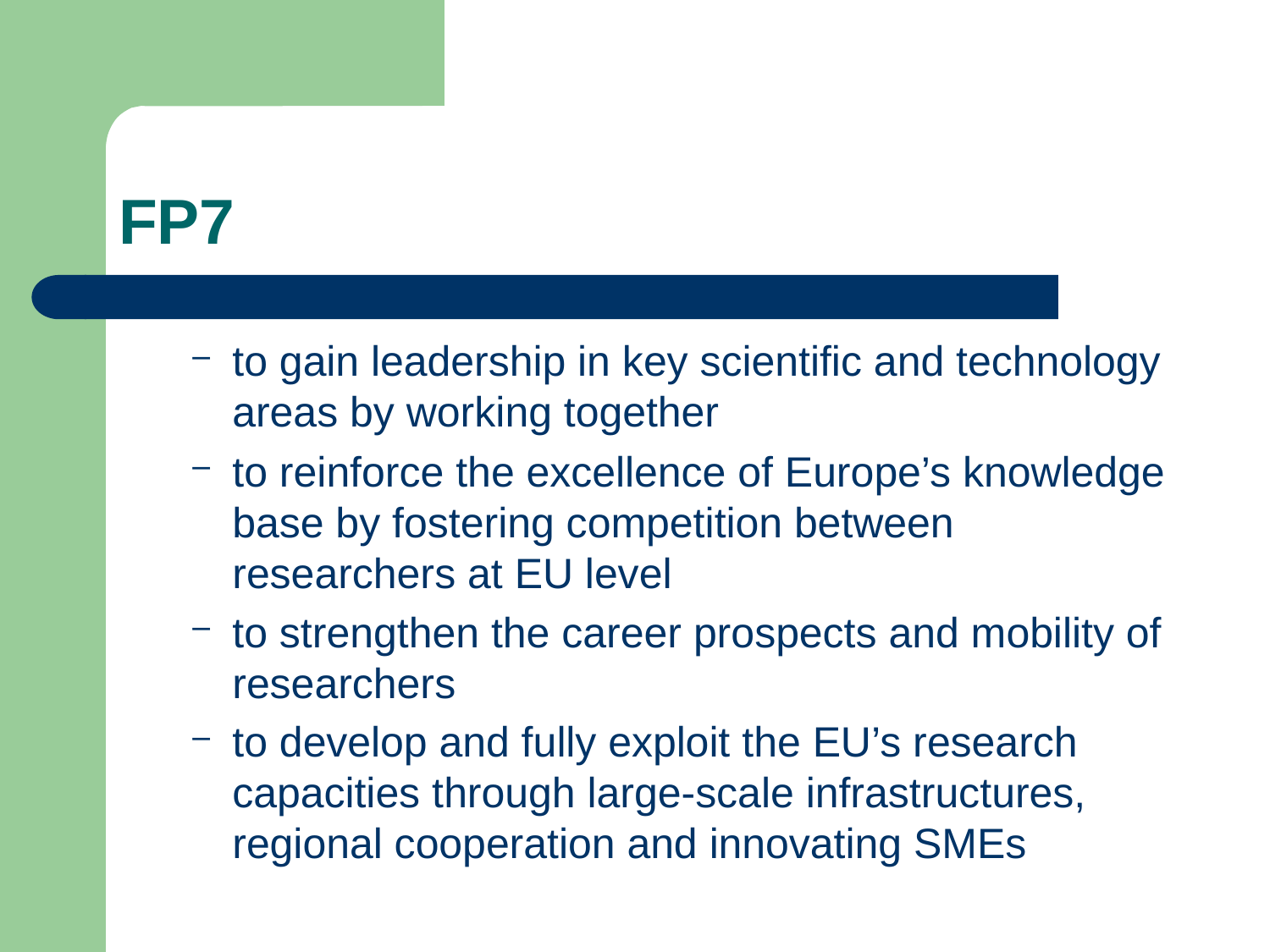

# FP7
to gain leadership in key scientific and technology areas by working together
to reinforce the excellence of Europe’s knowledge base by fostering competition between researchers at EU level
to strengthen the career prospects and mobility of researchers
to develop and fully exploit the EU’s research capacities through large-scale infrastructures, regional cooperation and innovating SMEs